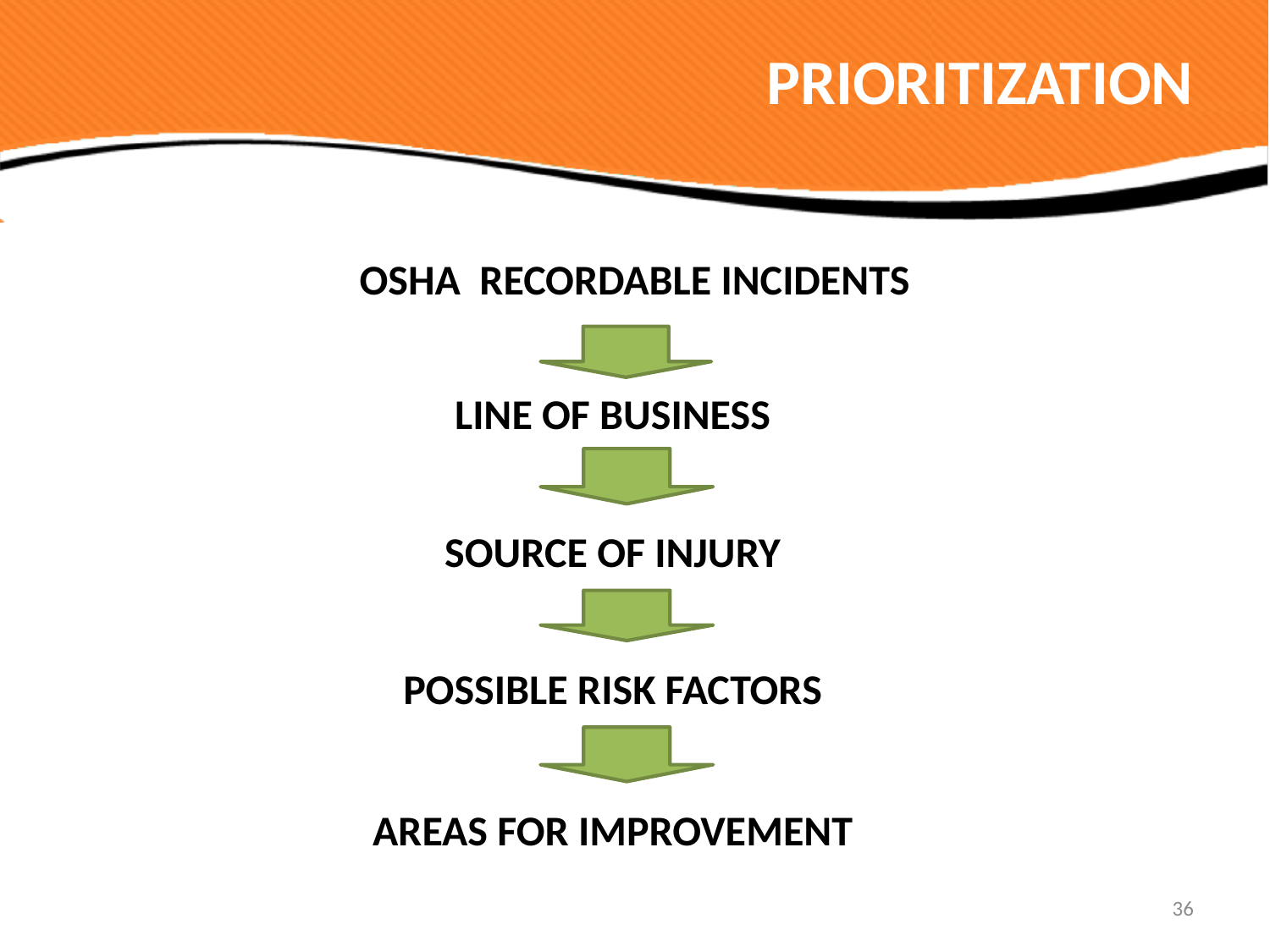

# PRIORITIZATION
OSHA  RECORDABLE INCIDENTS

LINE OF BUSINESS

SOURCE OF INJURY

POSSIBLE RISK FACTORS

AREAS FOR IMPROVEMENT
36